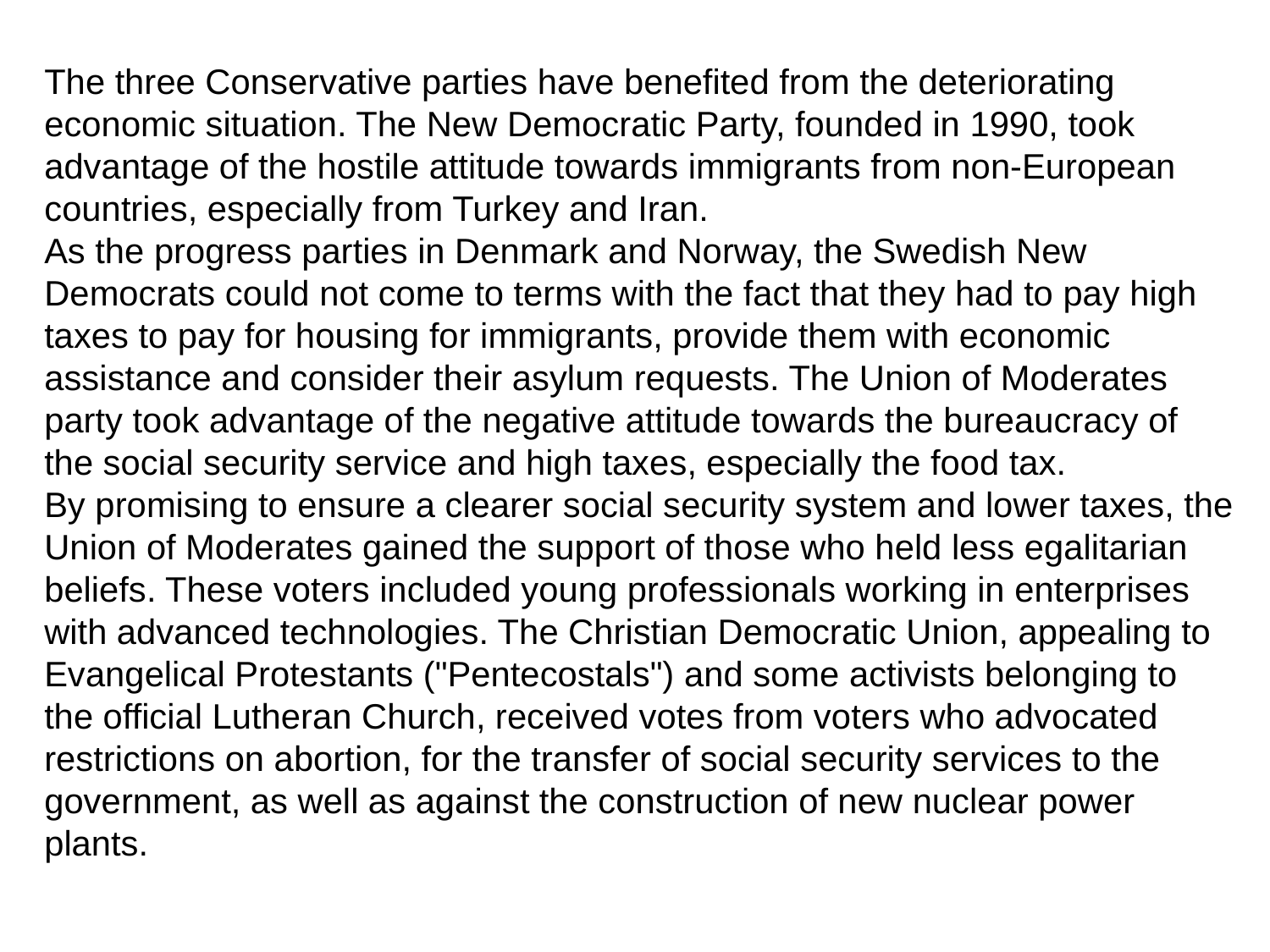

The three Conservative parties have benefited from the deteriorating economic situation. The New Democratic Party, founded in 1990, took advantage of the hostile attitude towards immigrants from non-European countries, especially from Turkey and Iran.
As the progress parties in Denmark and Norway, the Swedish New Democrats could not come to terms with the fact that they had to pay high taxes to pay for housing for immigrants, provide them with economic assistance and consider their asylum requests. The Union of Moderates party took advantage of the negative attitude towards the bureaucracy of the social security service and high taxes, especially the food tax.
By promising to ensure a clearer social security system and lower taxes, the Union of Moderates gained the support of those who held less egalitarian beliefs. These voters included young professionals working in enterprises with advanced technologies. The Christian Democratic Union, appealing to Evangelical Protestants ("Pentecostals") and some activists belonging to the official Lutheran Church, received votes from voters who advocated restrictions on abortion, for the transfer of social security services to the government, as well as against the construction of new nuclear power plants.